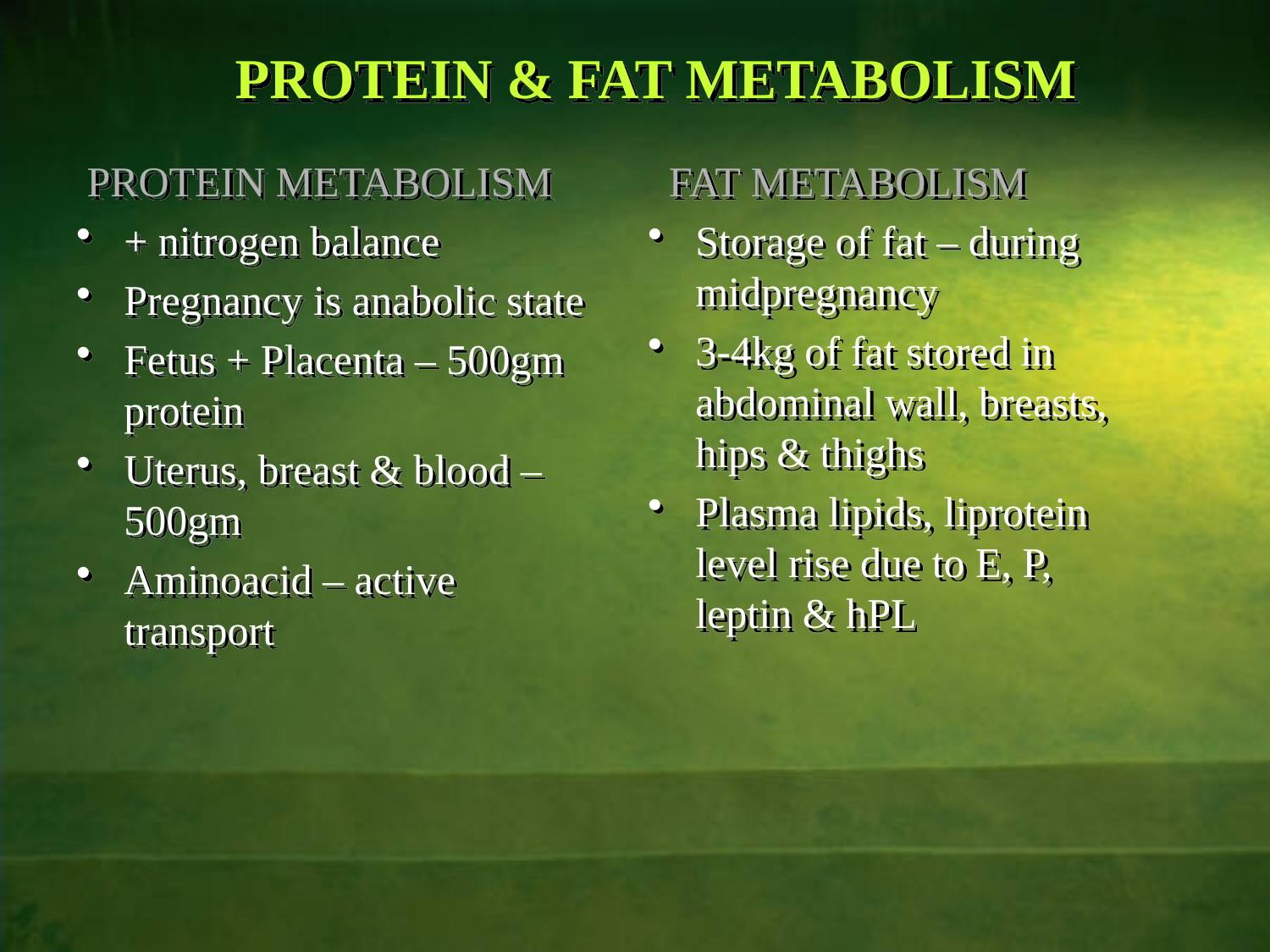

# PROTEIN & FAT METABOLISM
 PROTEIN METABOLISM
+ nitrogen balance
Pregnancy is anabolic state
Fetus + Placenta – 500gm protein
Uterus, breast & blood – 500gm
Aminoacid – active transport
  FAT METABOLISM
Storage of fat – during midpregnancy
3-4kg of fat stored in abdominal wall, breasts, hips & thighs
Plasma lipids, liprotein level rise due to E, P, leptin & hPL